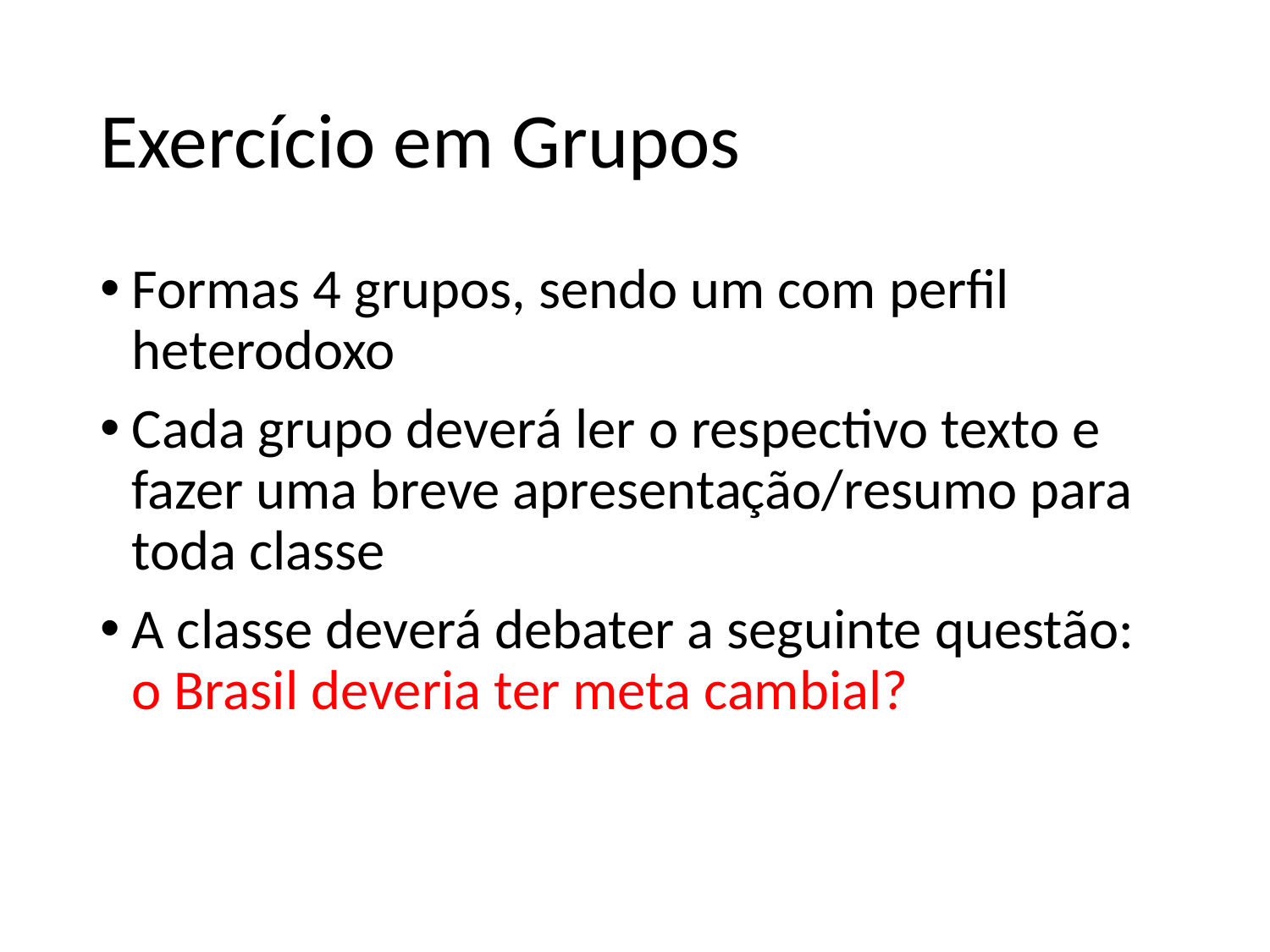

# Exercício em Grupos
Formas 4 grupos, sendo um com perfil heterodoxo
Cada grupo deverá ler o respectivo texto e fazer uma breve apresentação/resumo para toda classe
A classe deverá debater a seguinte questão: o Brasil deveria ter meta cambial?